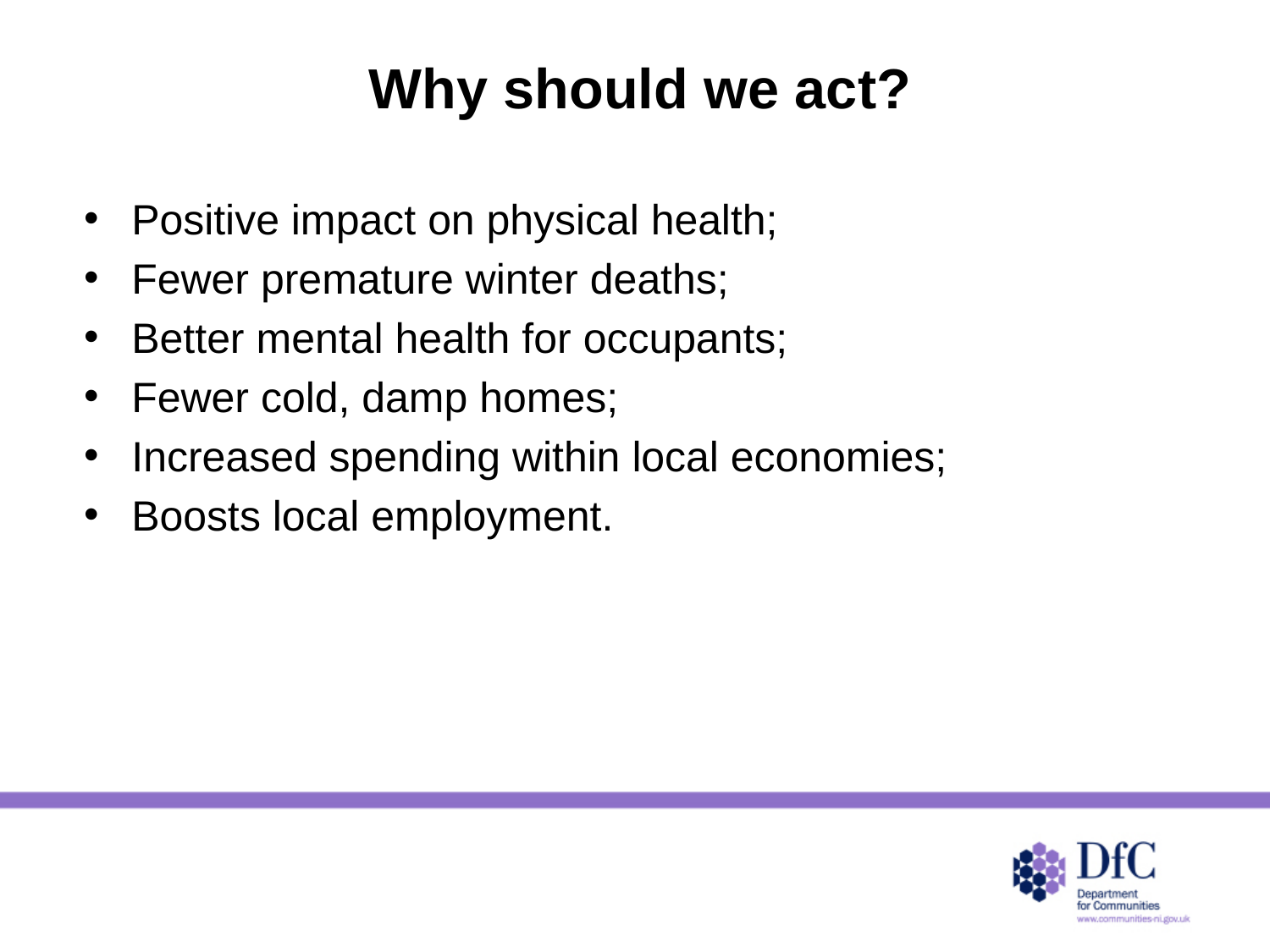

# Why should we act?

Positive impact on physical health;
Fewer premature winter deaths;
Better mental health for occupants;
Fewer cold, damp homes;
Increased spending within local economies;
Boosts local employment.